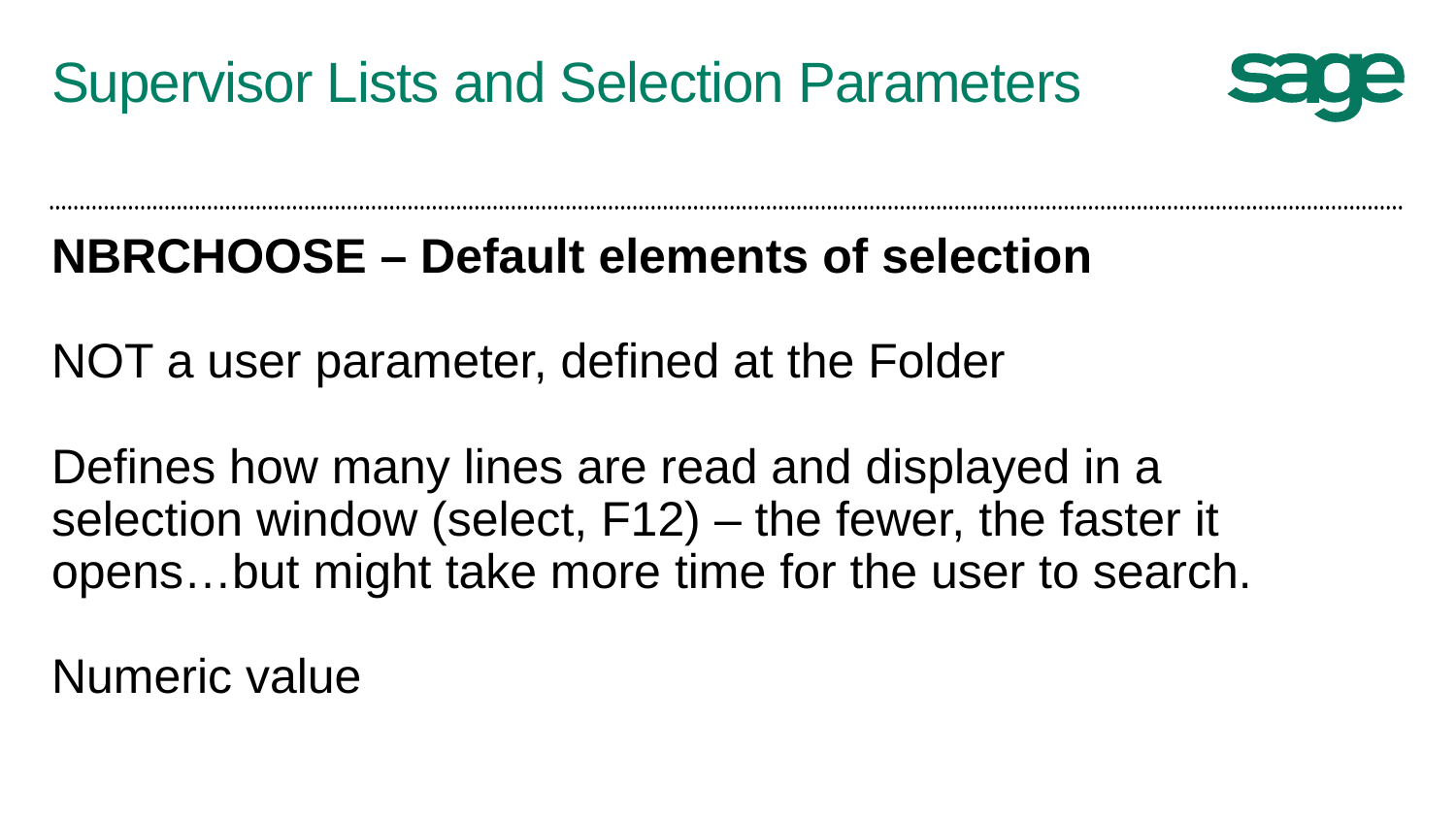

# Supervisor Lists and Selection Parameters
NBRCHOOSE – Default elements of selection

NOT a user parameter, defined at the Folder

Defines how many lines are read and displayed in a selection window (select, F12) – the fewer, the faster it opens…but might take more time for the user to search.

Numeric value